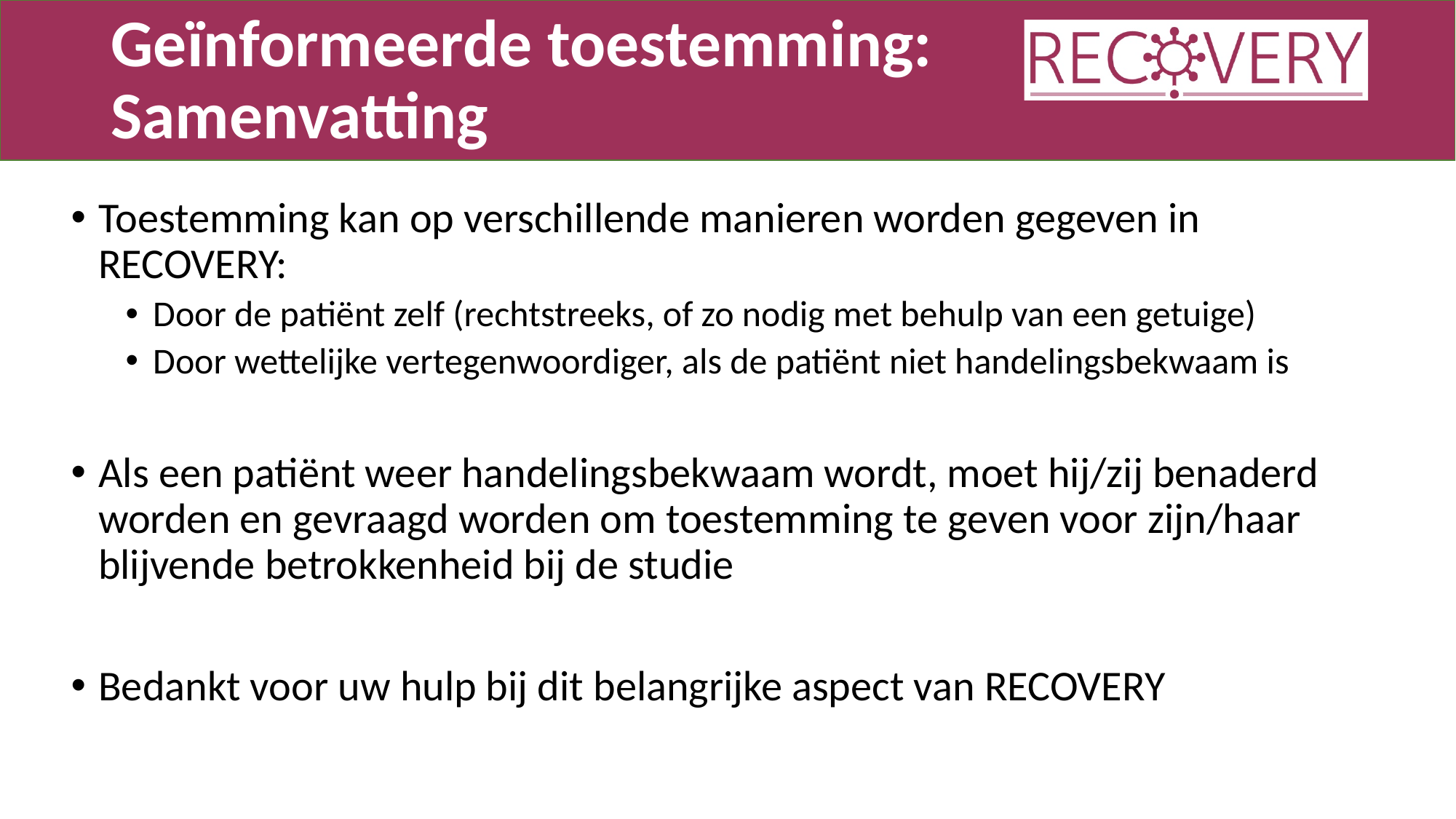

# Geïnformeerde toestemming: Samenvatting
Toestemming kan op verschillende manieren worden gegeven in RECOVERY:
Door de patiënt zelf (rechtstreeks, of zo nodig met behulp van een getuige)
Door wettelijke vertegenwoordiger, als de patiënt niet handelingsbekwaam is

Als een patiënt weer handelingsbekwaam wordt, moet hij/zij benaderd worden en gevraagd worden om toestemming te geven voor zijn/haar blijvende betrokkenheid bij de studie

Bedankt voor uw hulp bij dit belangrijke aspect van RECOVERY